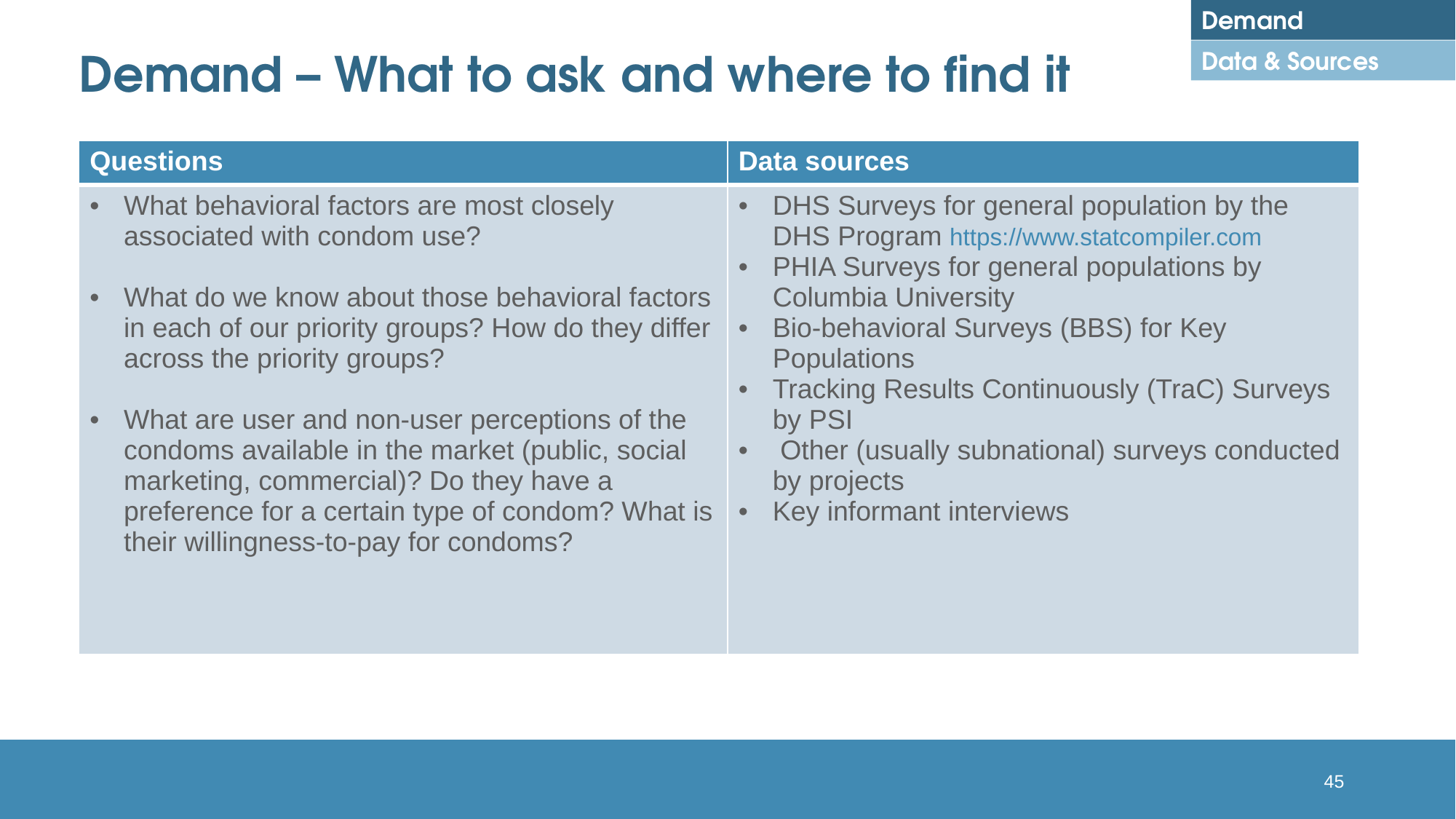

Demand
# Demand – What to ask and where to find it
Data & Sources
| Questions | Data sources |
| --- | --- |
| What behavioral factors are most closely associated with condom use? What do we know about those behavioral factors in each of our priority groups? How do they differ across the priority groups? What are user and non-user perceptions of the condoms available in the market (public, social marketing, commercial)? Do they have a preference for a certain type of condom? What is their willingness-to-pay for condoms? | DHS Surveys for general population by the DHS Program https://www.statcompiler.com PHIA Surveys for general populations by Columbia University Bio-behavioral Surveys (BBS) for Key Populations Tracking Results Continuously (TraC) Surveys by PSI Other (usually subnational) surveys conducted by projects Key informant interviews |
45